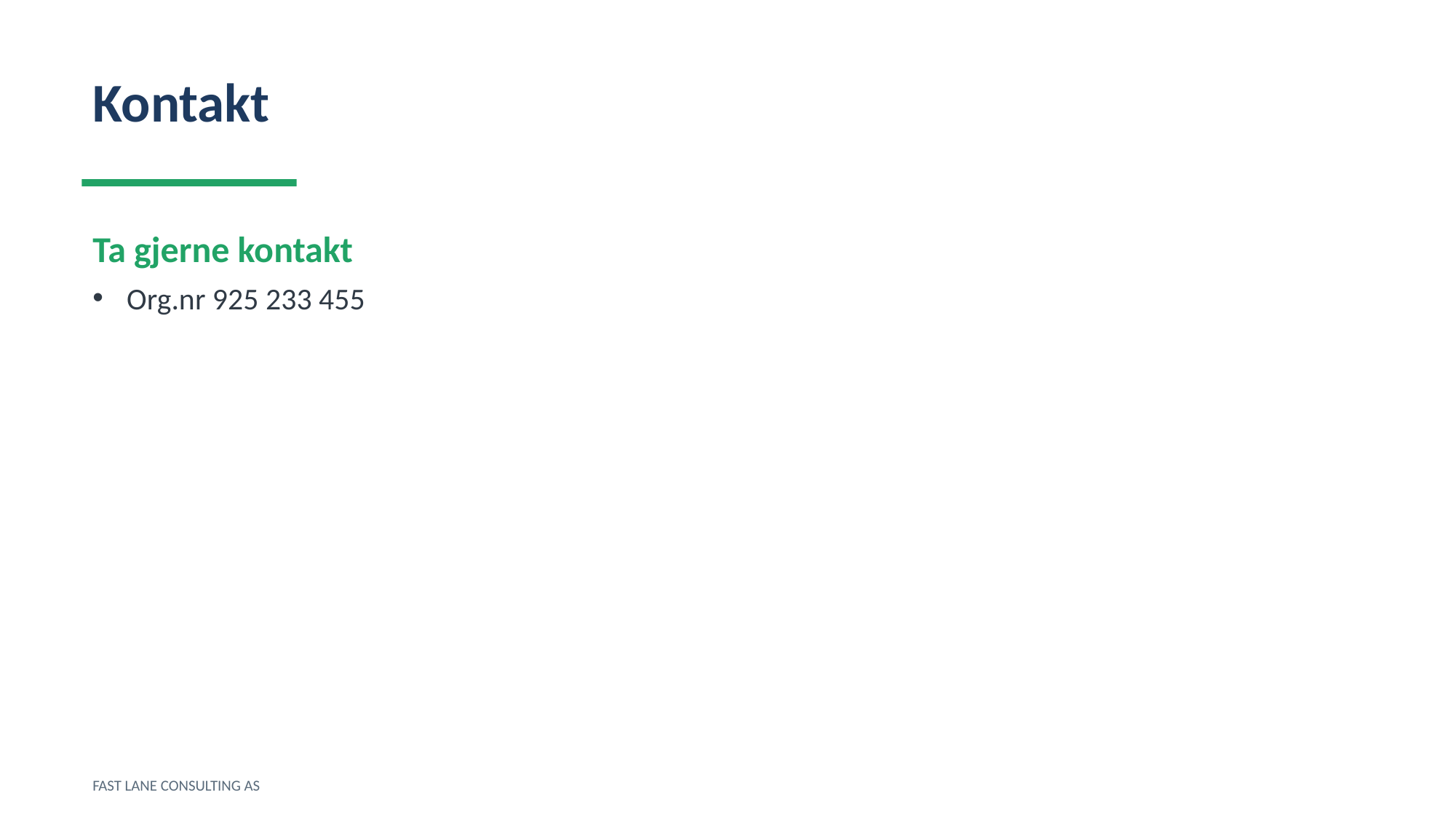

Kontakt

Ta gjerne kontakt
Org.nr 925 233 455
FAST LANE CONSULTING AS